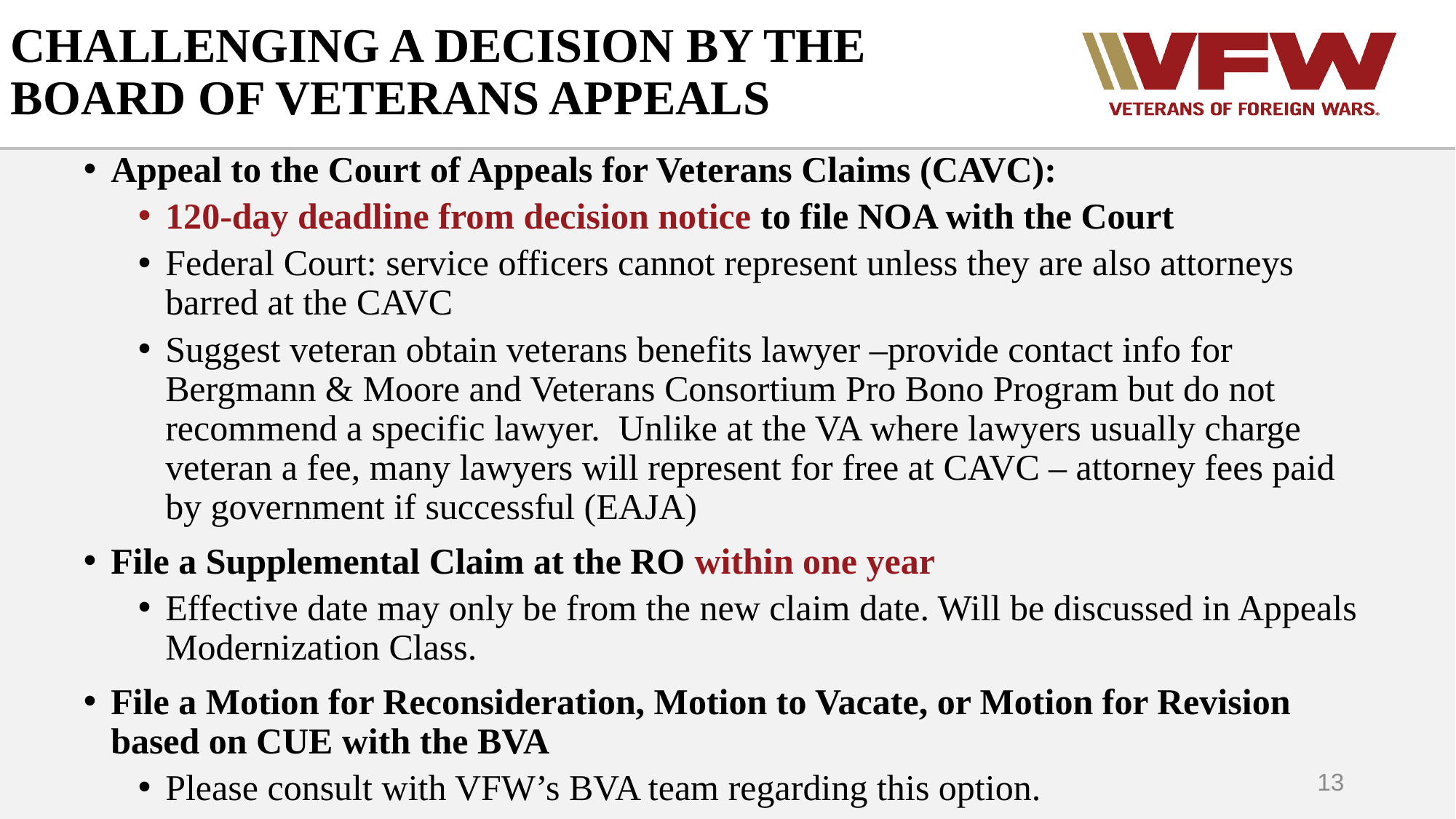

# CHALLENGING A DECISION BY THE BOARD OF VETERANS APPEALS
Appeal to the Court of Appeals for Veterans Claims (CAVC):
120-day deadline from decision notice to file NOA with the Court
Federal Court: service officers cannot represent unless they are also attorneys barred at the CAVC
Suggest veteran obtain veterans benefits lawyer –provide contact info for Bergmann & Moore and Veterans Consortium Pro Bono Program but do not recommend a specific lawyer.  Unlike at the VA where lawyers usually charge veteran a fee, many lawyers will represent for free at CAVC – attorney fees paid by government if successful (EAJA)
File a Supplemental Claim at the RO within one year
Effective date may only be from the new claim date. Will be discussed in Appeals Modernization Class.
File a Motion for Reconsideration, Motion to Vacate, or Motion for Revision based on CUE with the BVA
Please consult with VFW’s BVA team regarding this option.
13